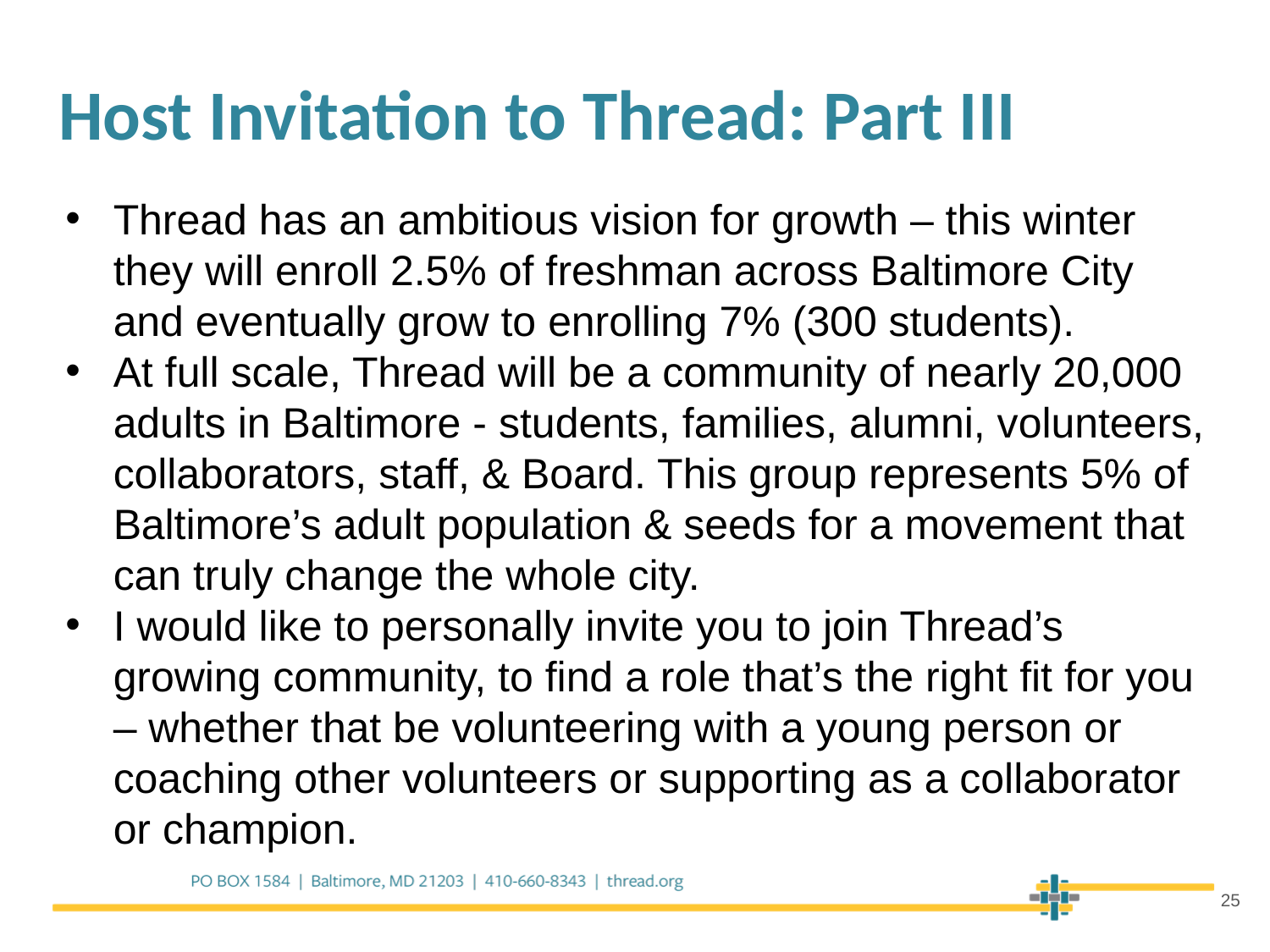

Host Invitation to Thread: Part III
Thread has an ambitious vision for growth – this winter they will enroll 2.5% of freshman across Baltimore City and eventually grow to enrolling 7% (300 students).
At full scale, Thread will be a community of nearly 20,000 adults in Baltimore - students, families, alumni, volunteers, collaborators, staff, & Board. This group represents 5% of Baltimore’s adult population & seeds for a movement that can truly change the whole city.
I would like to personally invite you to join Thread’s growing community, to find a role that’s the right fit for you – whether that be volunteering with a young person or coaching other volunteers or supporting as a collaborator or champion.

25